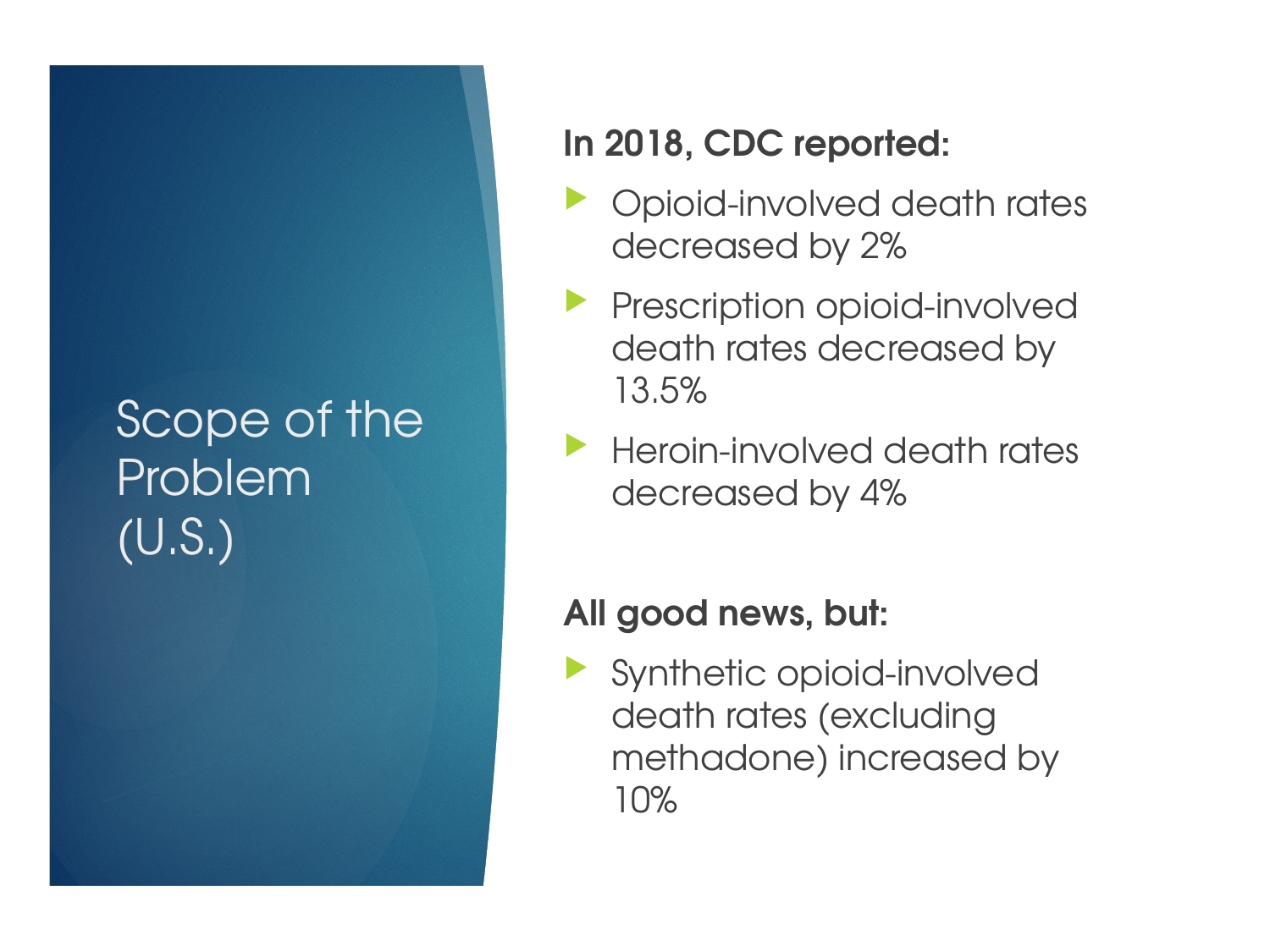

In 2018, CDC reported:
Opioid-involved death rates decreased by 2%
Prescription opioid-involved death rates decreased by 13.5%
Heroin-involved death rates decreased by 4%

All good news, but:
Synthetic opioid-involved death rates (excluding methadone) increased by 10%

# Scope of the Problem (U.S.)